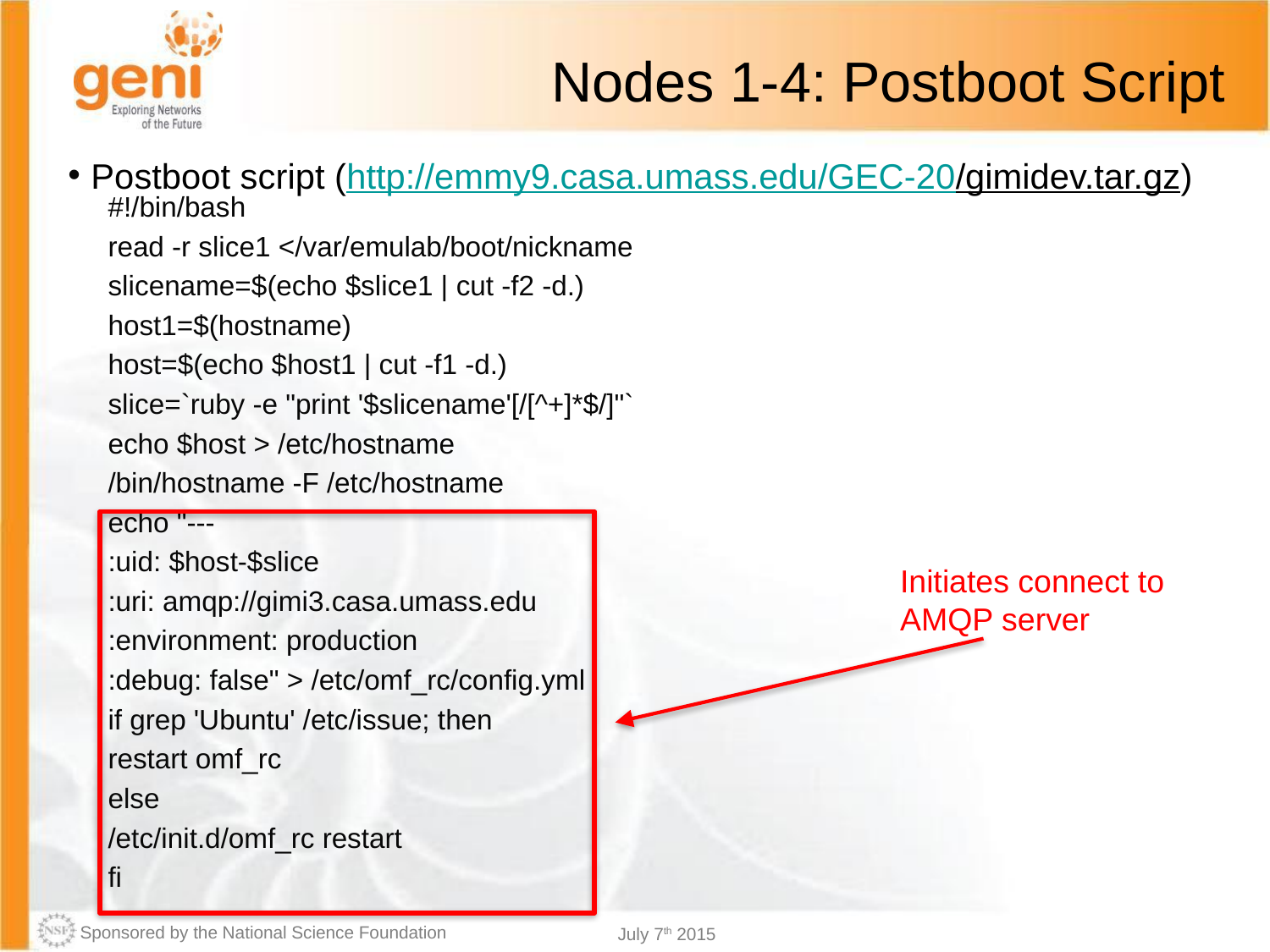

# Nodes 1-4: Postboot Script
Postboot script (http://emmy9.casa.umass.edu/GEC-20/gimidev.tar.gz)

#!/bin/bash
read -r slice1 </var/emulab/boot/nickname
slicename=$(echo $slice1 | cut -f2 -d.)
host1=$(hostname)
host=$(echo $host1 | cut -f1 -d.)
slice=`ruby -e "print '$slicename'[/[^+]*$/]"`
echo $host > /etc/hostname
/bin/hostname -F /etc/hostname
echo "---
:uid: $host-$slice
:uri: amqp://gimi3.casa.umass.edu
:environment: production
:debug: false" > /etc/omf_rc/config.yml
if grep 'Ubuntu' /etc/issue; then
restart omf_rc
else
/etc/init.d/omf_rc restart
fi

Initiates connect to
AMQP server